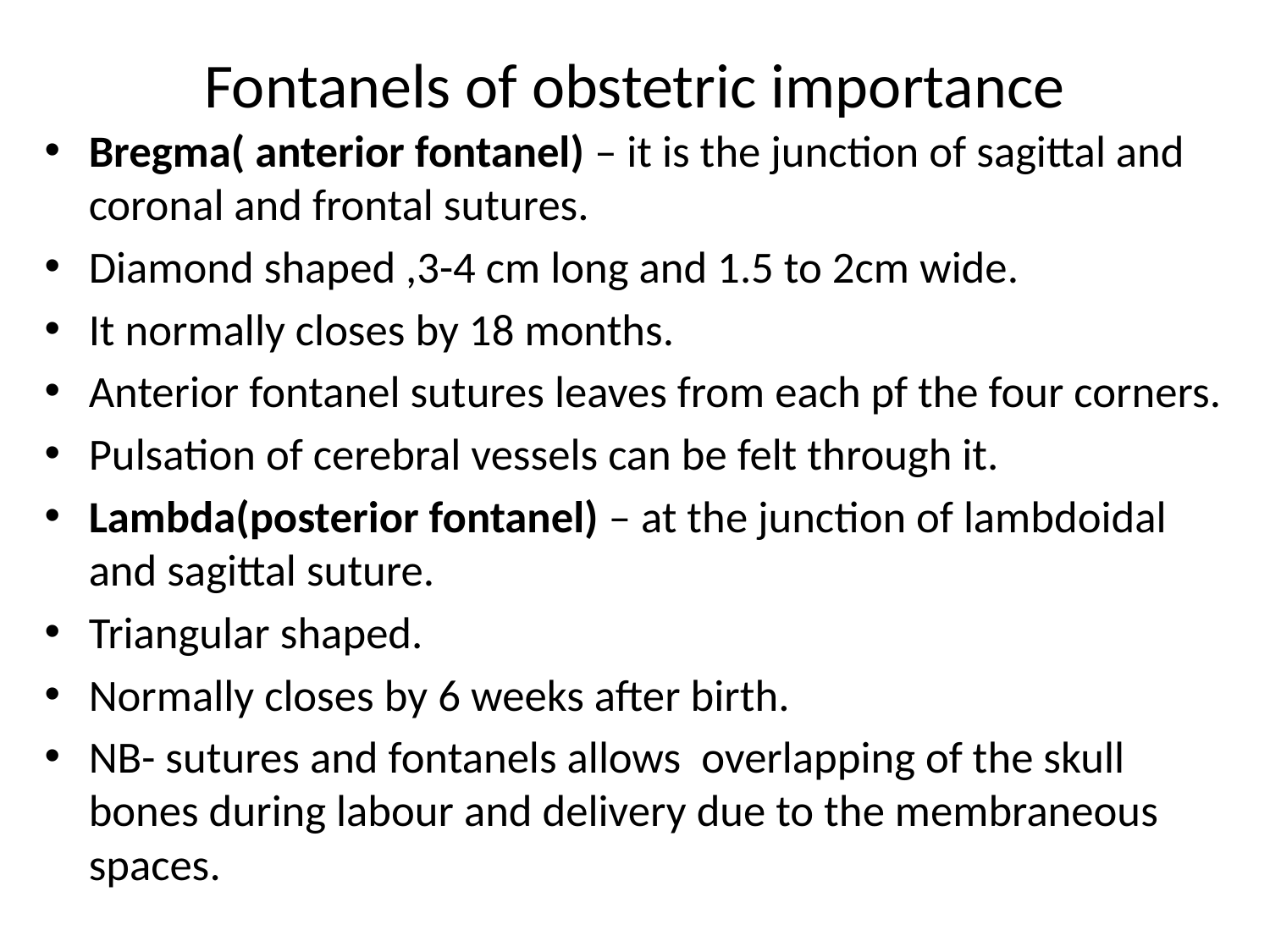

# Fontanels of obstetric importance
Bregma( anterior fontanel) – it is the junction of sagittal and coronal and frontal sutures.
Diamond shaped ,3-4 cm long and 1.5 to 2cm wide.
It normally closes by 18 months.
Anterior fontanel sutures leaves from each pf the four corners.
Pulsation of cerebral vessels can be felt through it.
Lambda(posterior fontanel) – at the junction of lambdoidal and sagittal suture.
Triangular shaped.
Normally closes by 6 weeks after birth.
NB- sutures and fontanels allows  overlapping of the skull bones during labour and delivery due to the membraneous spaces.